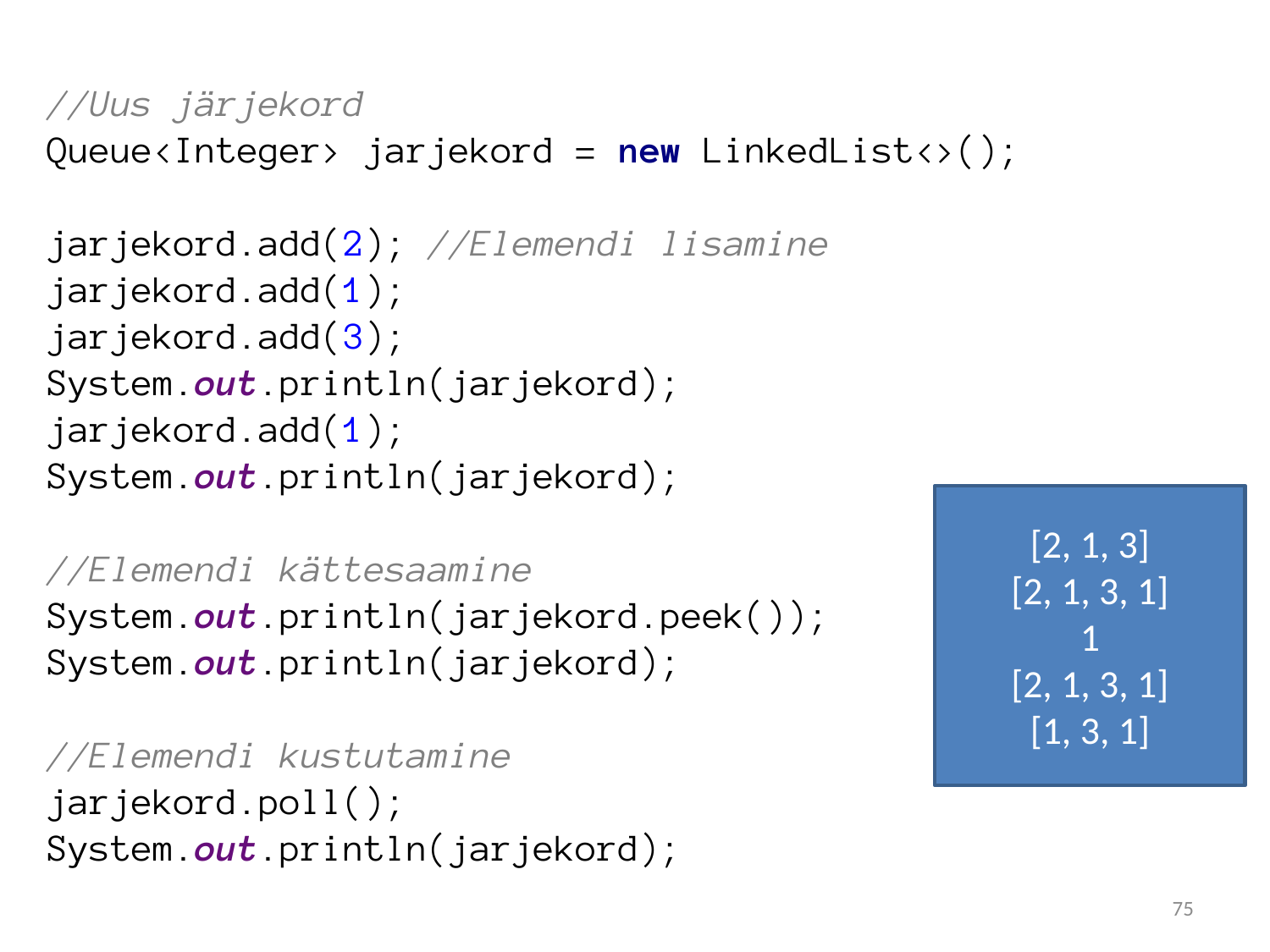

//Uus järjekord
Queue<Integer> jarjekord = new LinkedList<>();
jarjekord.add(2); //Elemendi lisamine
jarjekord.add(1);
jarjekord.add(3);
System.out.println(jarjekord);
jarjekord.add(1);
System.out.println(jarjekord);
//Elemendi kättesaamine
System.out.println(jarjekord.peek());
System.out.println(jarjekord);
//Elemendi kustutamine
jarjekord.poll();
System.out.println(jarjekord);
[2, 1, 3]
[2, 1, 3, 1]
1
[2, 1, 3, 1]
[1, 3, 1]
75